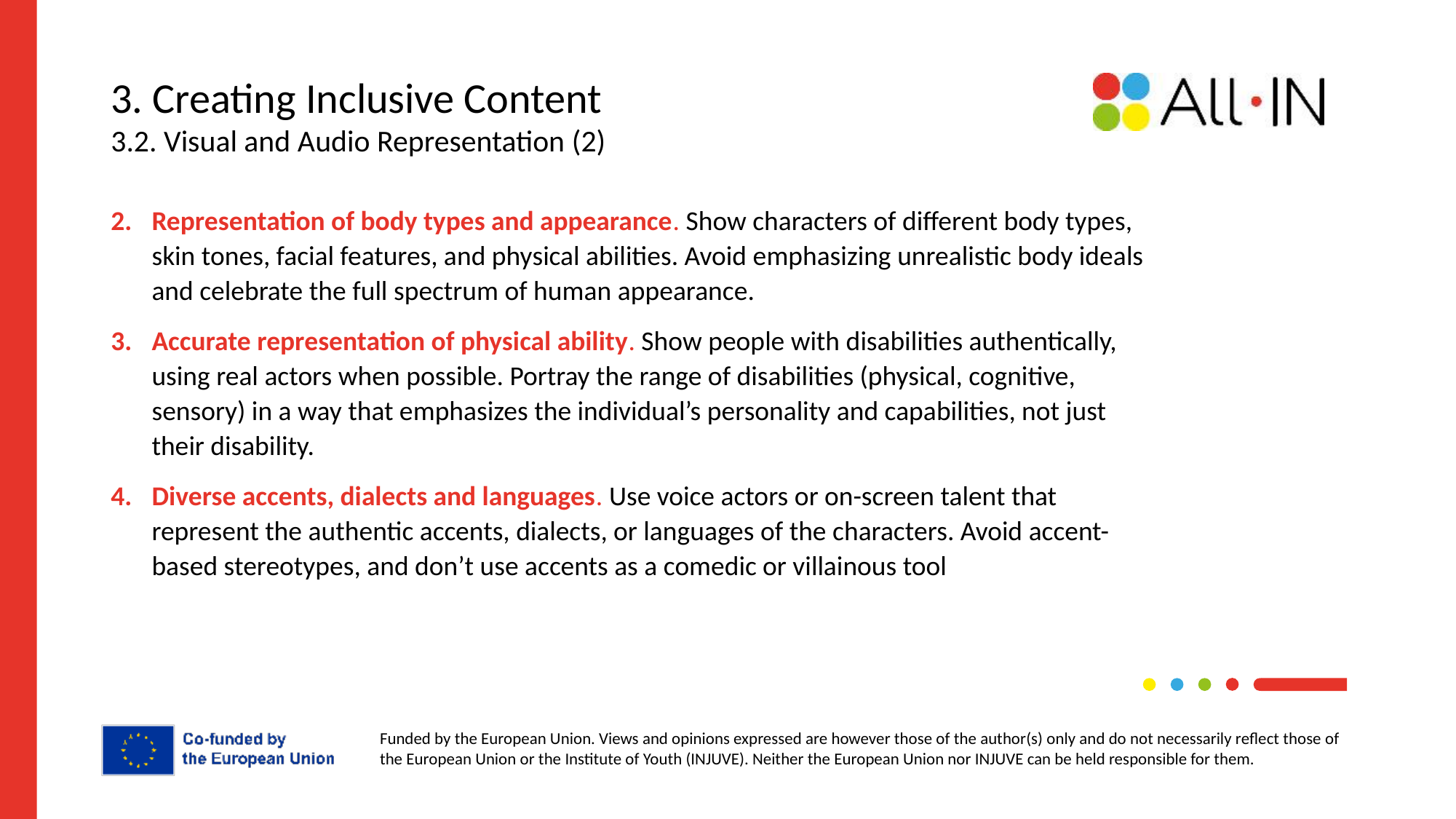

# 3. Creating Inclusive Content 3.2. Visual and Audio Representation (2)
Representation of body types and appearance. Show characters of different body types, skin tones, facial features, and physical abilities. Avoid emphasizing unrealistic body ideals and celebrate the full spectrum of human appearance.
Accurate representation of physical ability. Show people with disabilities authentically, using real actors when possible. Portray the range of disabilities (physical, cognitive, sensory) in a way that emphasizes the individual’s personality and capabilities, not just their disability.
Diverse accents, dialects and languages. Use voice actors or on-screen talent that represent the authentic accents, dialects, or languages of the characters. Avoid accent-based stereotypes, and don’t use accents as a comedic or villainous tool